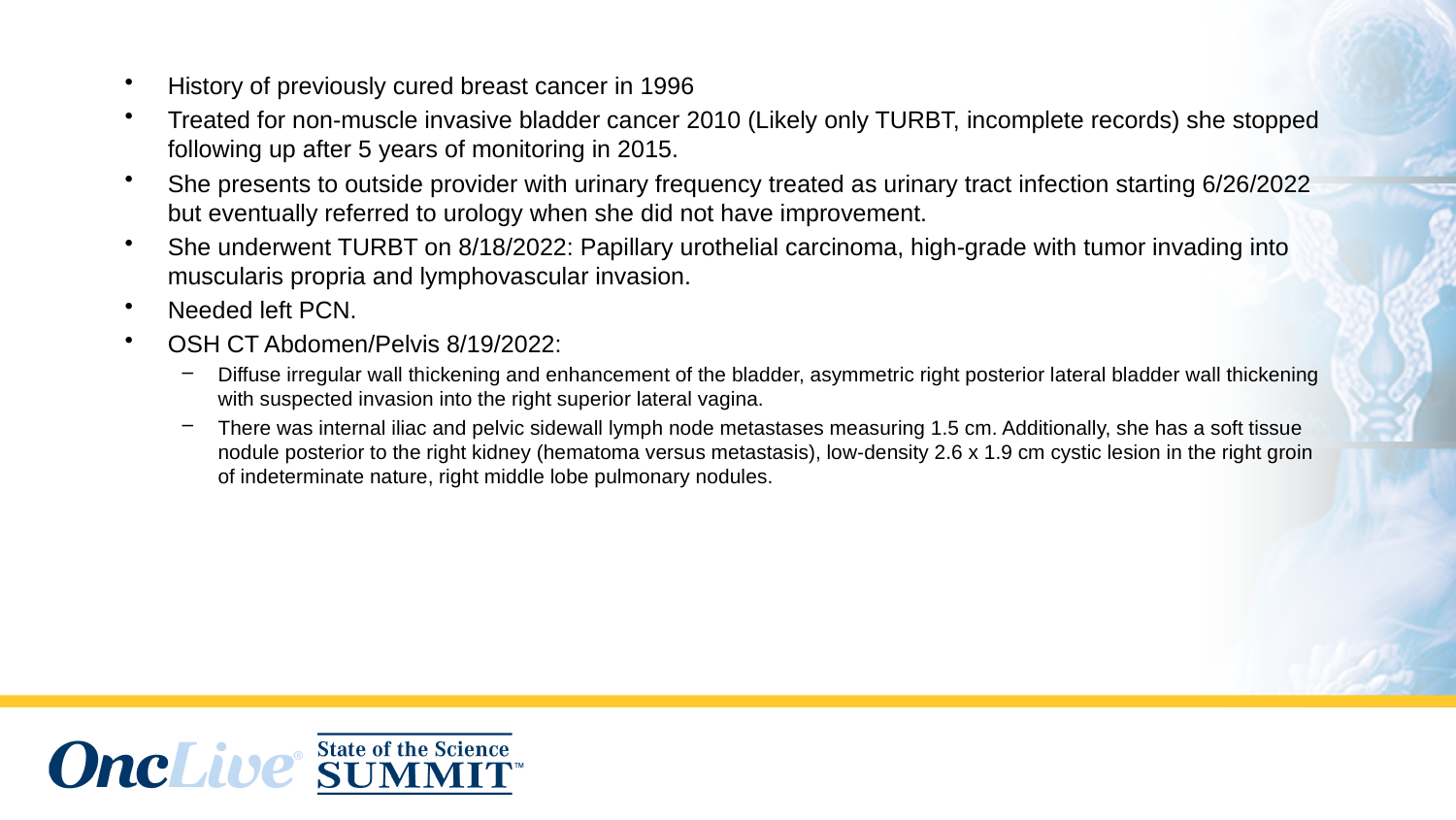

# Case presentation:
History of previously cured breast cancer in 1996
Treated for non-muscle invasive bladder cancer 2010 (Likely only TURBT, incomplete records) she stopped following up after 5 years of monitoring in 2015.
She presents to outside provider with urinary frequency treated as urinary tract infection starting 6/26/2022 but eventually referred to urology when she did not have improvement.
She underwent TURBT on 8/18/2022: Papillary urothelial carcinoma, high-grade with tumor invading into muscularis propria and lymphovascular invasion.
Needed left PCN.
OSH CT Abdomen/Pelvis 8/19/2022:
Diffuse irregular wall thickening and enhancement of the bladder, asymmetric right posterior lateral bladder wall thickening with suspected invasion into the right superior lateral vagina.
There was internal iliac and pelvic sidewall lymph node metastases measuring 1.5 cm. Additionally, she has a soft tissue nodule posterior to the right kidney (hematoma versus metastasis), low-density 2.6 x 1.9 cm cystic lesion in the right groin of indeterminate nature, right middle lobe pulmonary nodules.